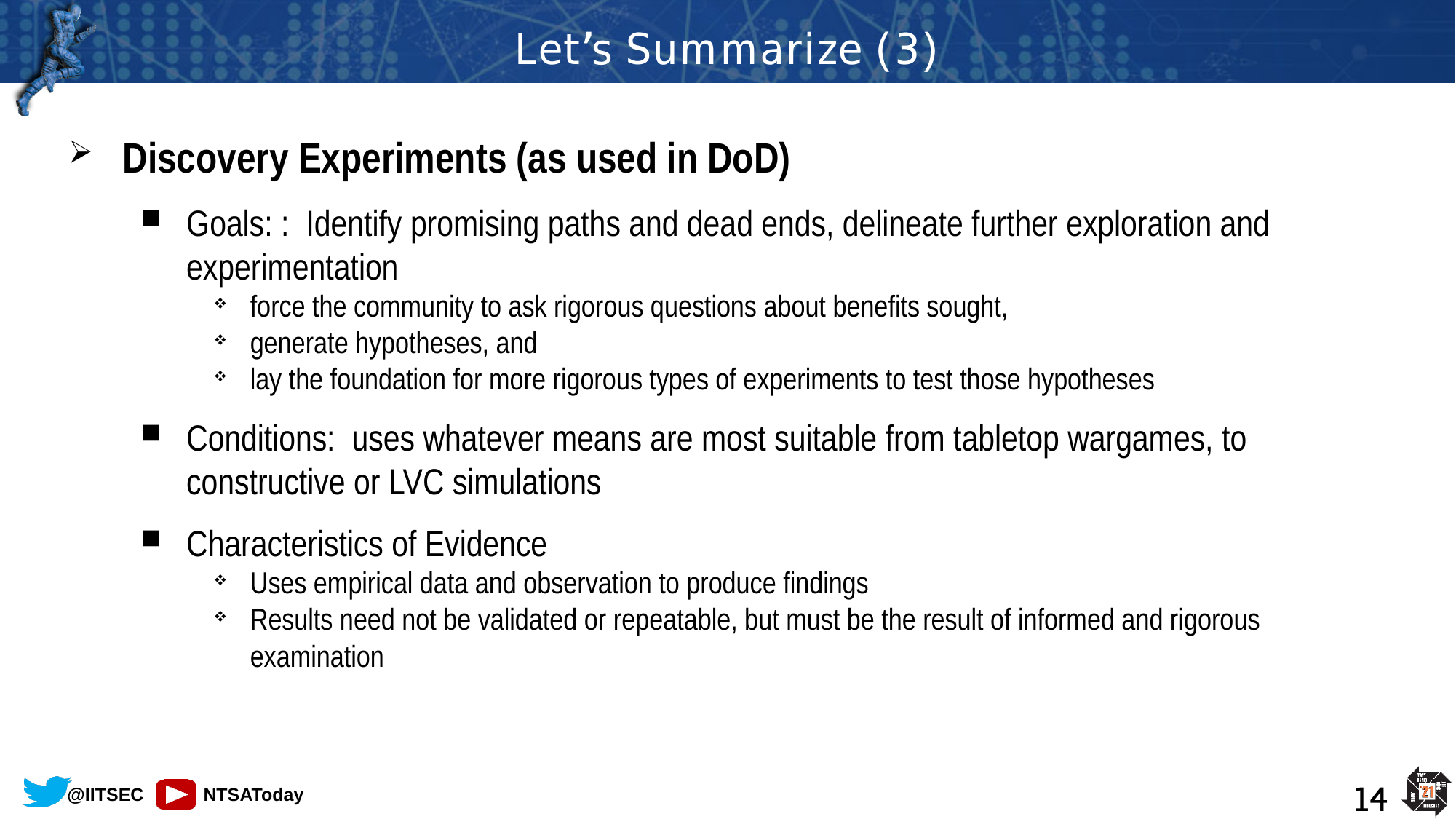

# Let’s Summarize (3)
Discovery Experiments (as used in DoD)
Goals: :  Identify promising paths and dead ends, delineate further exploration and experimentation
force the community to ask rigorous questions about benefits sought,
generate hypotheses, and
lay the foundation for more rigorous types of experiments to test those hypotheses
Conditions:  uses whatever means are most suitable from tabletop wargames, to constructive or LVC simulations
Characteristics of Evidence
Uses empirical data and observation to produce findings
Results need not be validated or repeatable, but must be the result of informed and rigorous examination

14